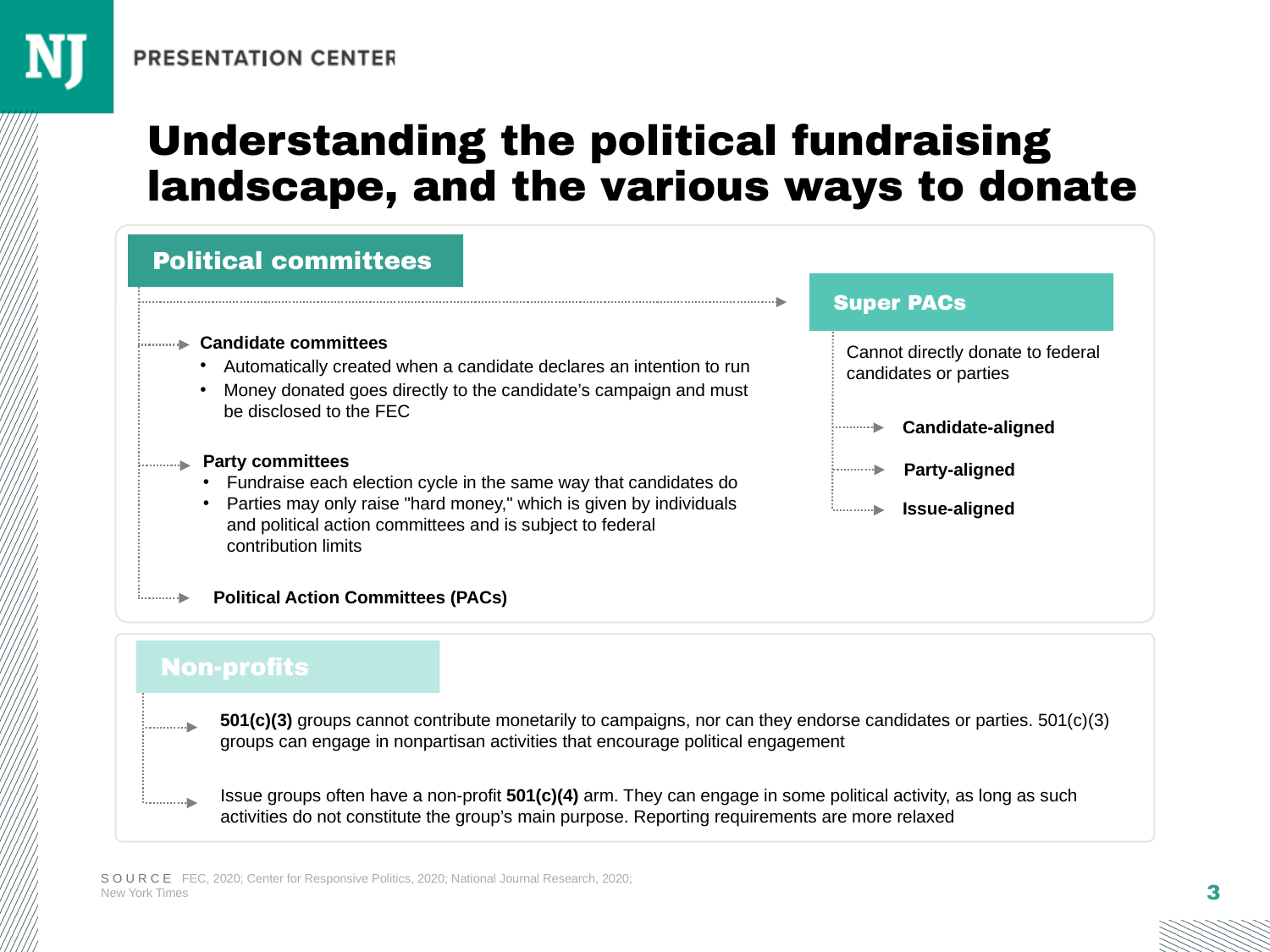

# Understanding the political fundraising landscape, and the various ways to donate

Political committees

Super PACs
Candidate committees
Automatically created when a candidate declares an intention to run
Money donated goes directly to the candidate’s campaign and must be disclosed to the FEC
Cannot directly donate to federal candidates or parties
Candidate-aligned
Party committees
Fundraise each election cycle in the same way that candidates do
Parties may only raise "hard money," which is given by individuals and political action committees and is subject to federal contribution limits
Party-aligned
Issue-aligned
Political Action Committees (PACs)

Non-profits
501(c)(3) groups cannot contribute monetarily to campaigns, nor can they endorse candidates or parties. 501(c)(3) groups can engage in nonpartisan activities that encourage political engagement
Issue groups often have a non-profit 501(c)(4) arm. They can engage in some political activity, as long as such activities do not constitute the group’s main purpose. Reporting requirements are more relaxed
SOURCE FEC, 2020; Center for Responsive Politics, 2020; National Journal Research, 2020; New York Times